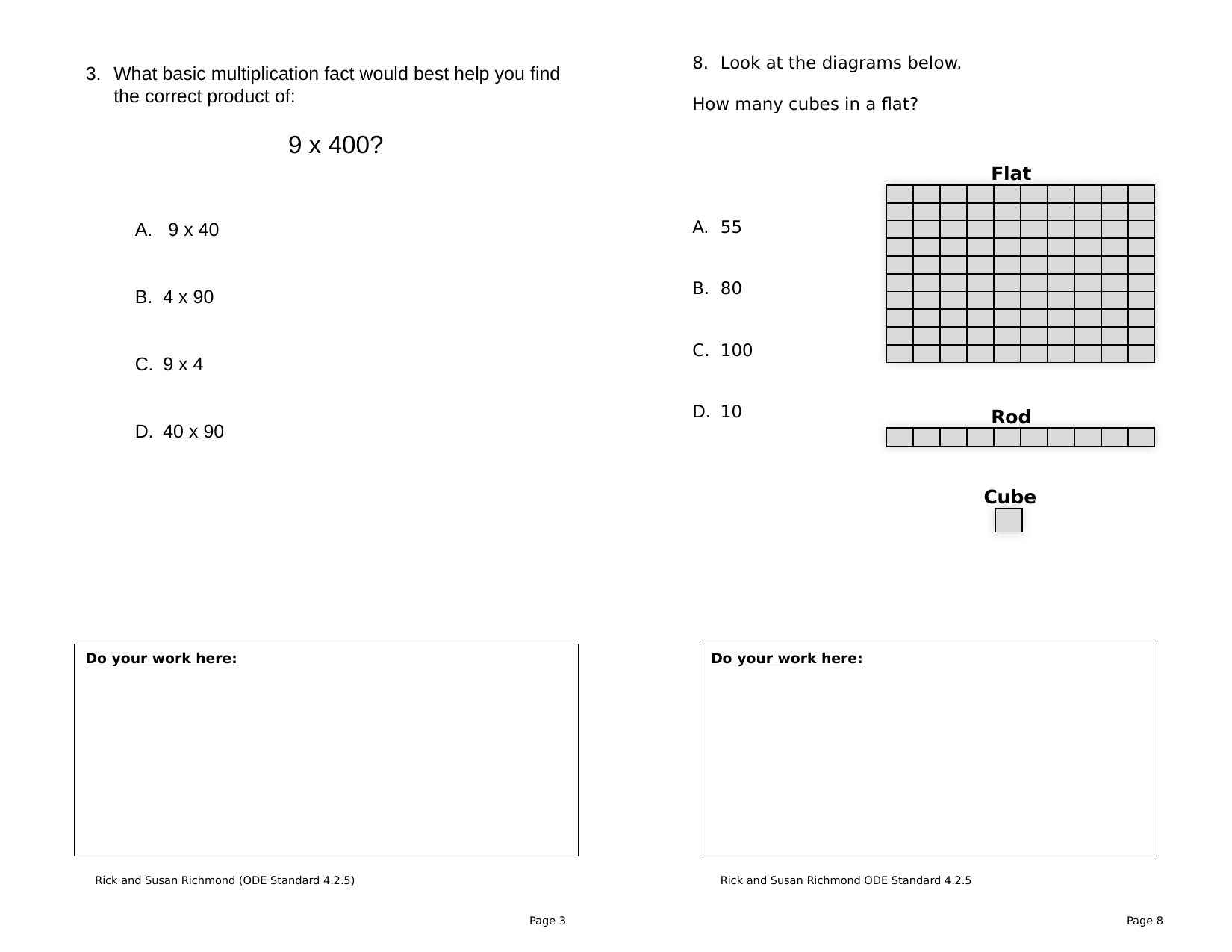

Look at the diagrams below.

How many cubes in a flat?

55

80

100

10

What basic multiplication fact would best help you find the correct product of:

9 x 400?

 9 x 40

4 x 90

9 x 4

40 x 90
Flat
|  |  |  |  |  |  |  |  |  |  |
| --- | --- | --- | --- | --- | --- | --- | --- | --- | --- |
|  |  |  |  |  |  |  |  |  |  |
|  |  |  |  |  |  |  |  |  |  |
|  |  |  |  |  |  |  |  |  |  |
|  |  |  |  |  |  |  |  |  |  |
|  |  |  |  |  |  |  |  |  |  |
|  |  |  |  |  |  |  |  |  |  |
|  |  |  |  |  |  |  |  |  |  |
|  |  |  |  |  |  |  |  |  |  |
|  |  |  |  |  |  |  |  |  |  |
Rod
|  |  |  |  |  |  |  |  |  |  |
| --- | --- | --- | --- | --- | --- | --- | --- | --- | --- |
Cube
|  |
| --- |
Do your work here:

Do your work here:

Rick and Susan Richmond (ODE Standard 4.2.5)
Rick and Susan Richmond ODE Standard 4.2.5
Page 3
Page 8